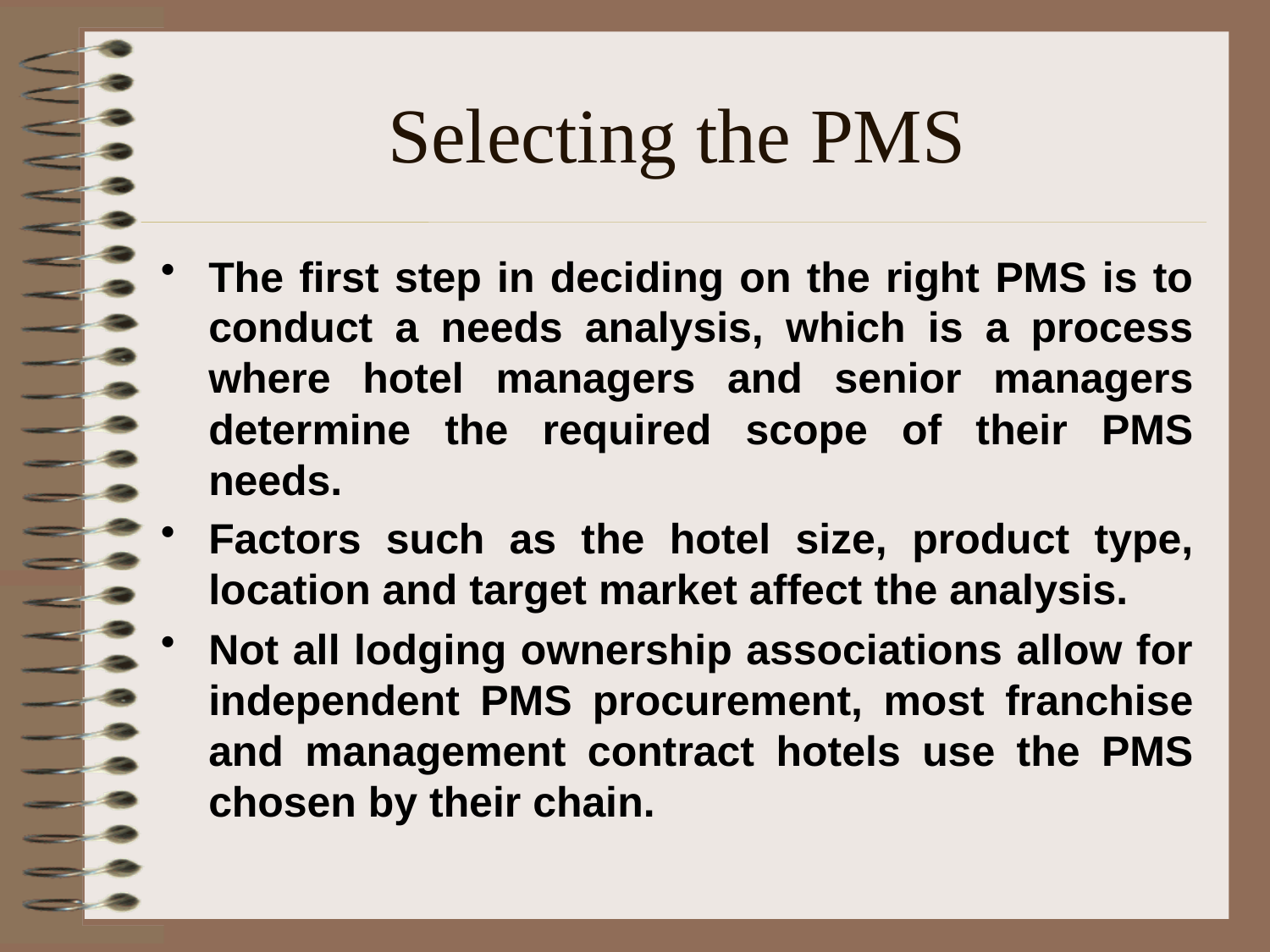

# Selecting the PMS
The first step in deciding on the right PMS is to conduct a needs analysis, which is a process where hotel managers and senior managers determine the required scope of their PMS needs.
Factors such as the hotel size, product type, location and target market affect the analysis.
Not all lodging ownership associations allow for independent PMS procurement, most franchise and management contract hotels use the PMS chosen by their chain.